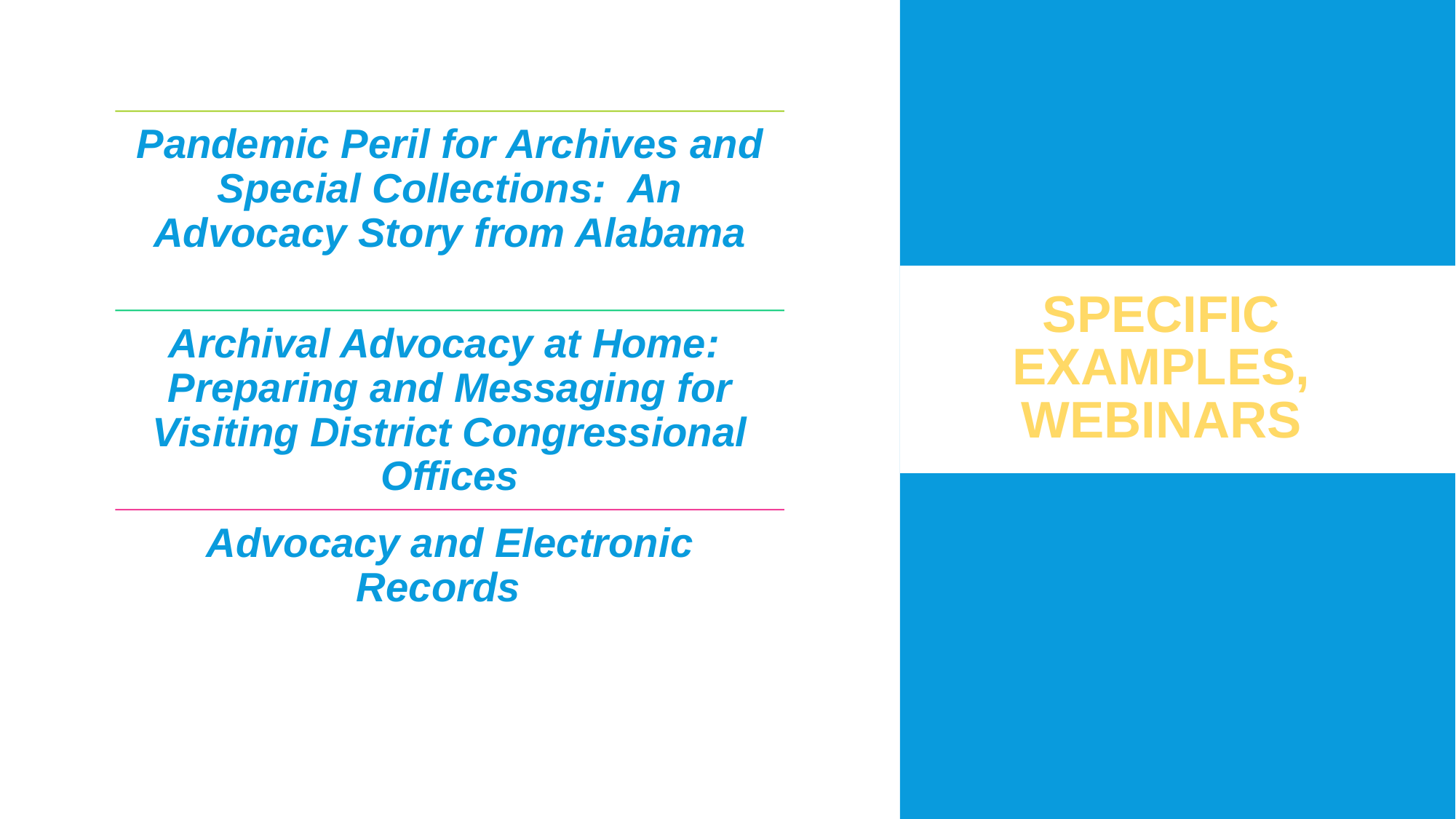

Pandemic Peril for Archives and Special Collections:  An Advocacy Story from Alabama
Archival Advocacy at Home:  Preparing and Messaging for Visiting District Congressional Offices
Advocacy and Electronic Records

# Specific examples, webinars